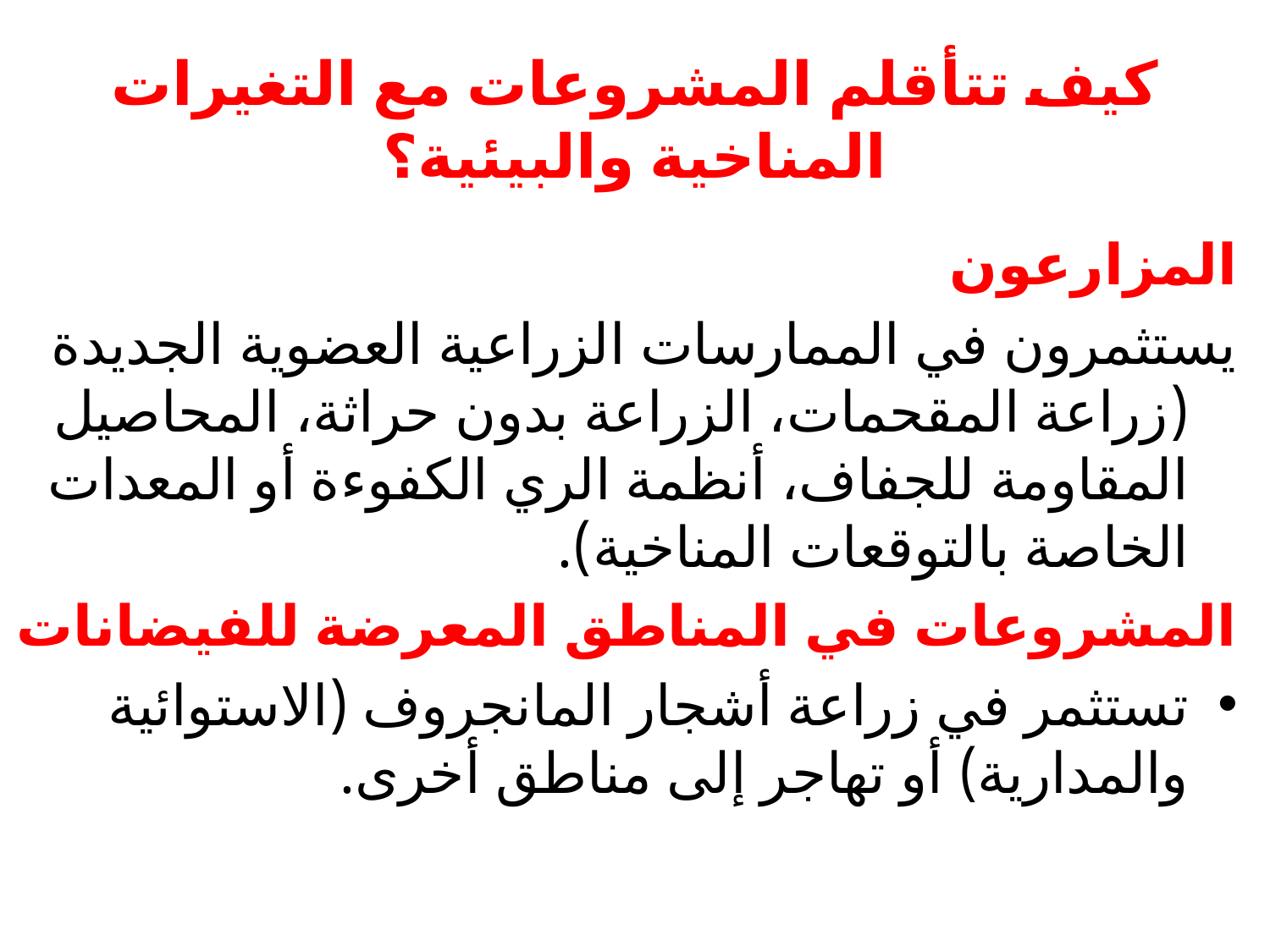

# كيف تتأقلم المشروعات مع التغيرات المناخية والبيئية؟
المزارعون
يستثمرون في الممارسات الزراعية العضوية الجديدة (زراعة المقحمات، الزراعة بدون حراثة، المحاصيل المقاومة للجفاف، أنظمة الري الكفوءة أو المعدات الخاصة بالتوقعات المناخية).
المشروعات في المناطق المعرضة للفيضانات
تستثمر في زراعة أشجار المانجروف (الاستوائية والمدارية) أو تهاجر إلى مناطق أخرى.